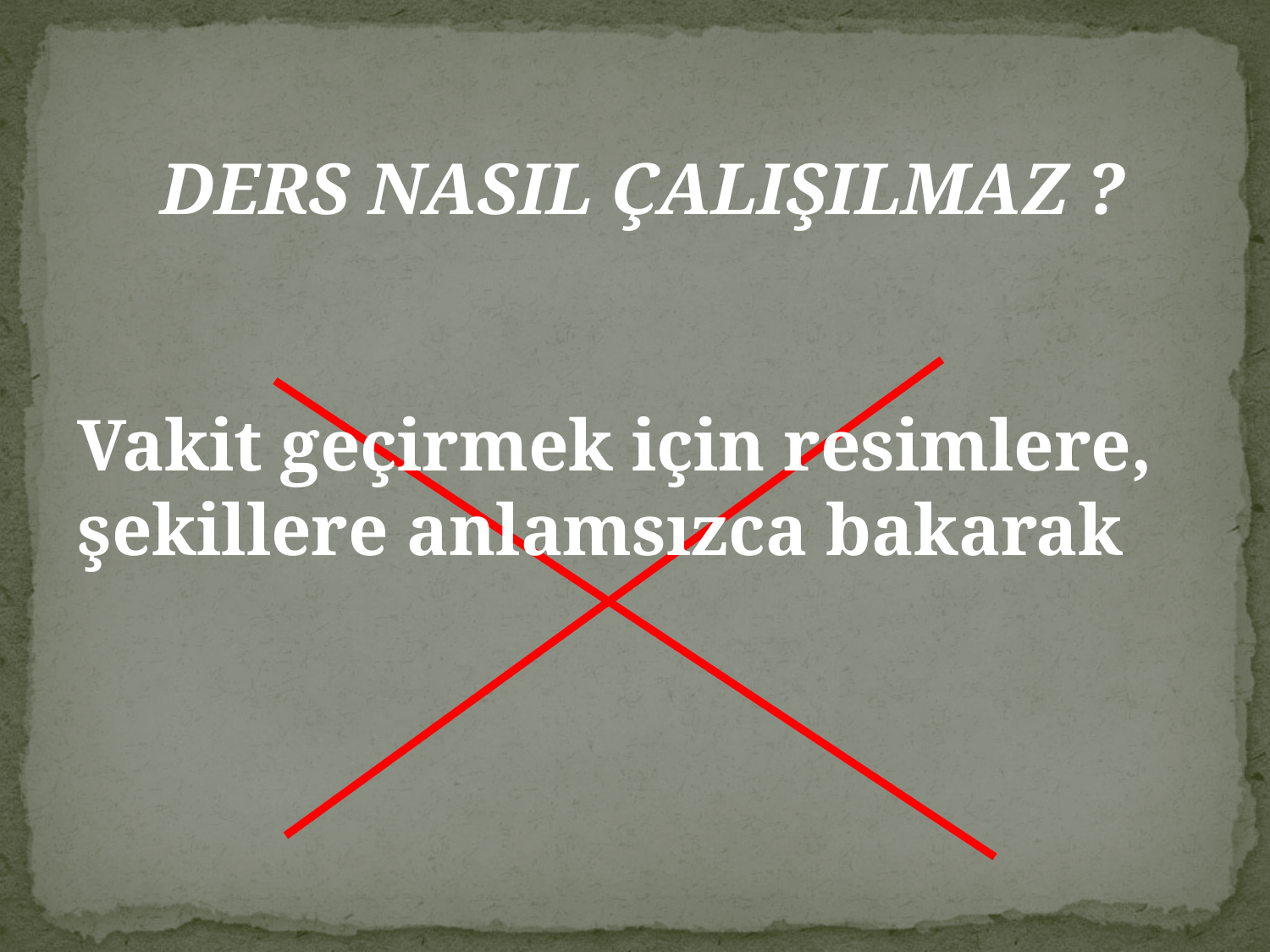

DERS NASIL ÇALIŞILMAZ ?

Vakit geçirmek için resimlere,
şekillere anlamsızca bakarak